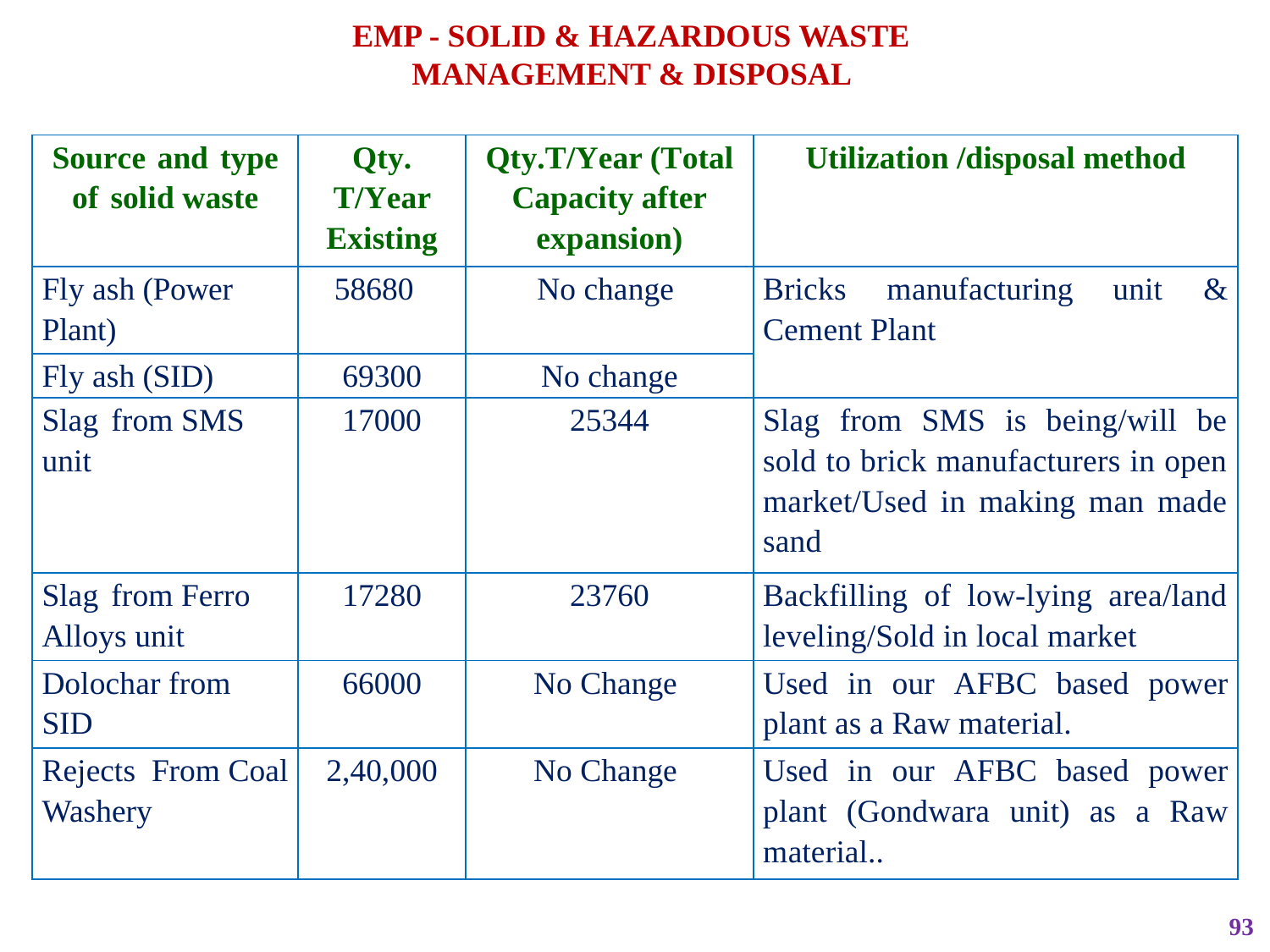

EMP - SOLID & HAZARDOUS WASTE
MANAGEMENT & DISPOSAL
| Source and type of solid waste | Qty. T/Year Existing | Qty.T/Year (Total Capacity after expansion) | Utilization /disposal method |
| --- | --- | --- | --- |
| Fly ash (Power Plant) | 58680 | No change | Bricks manufacturing unit & Cement Plant |
| Fly ash (SID) | 69300 | No change |  |
| Slag from SMS unit | 17000 | 25344 | Slag from SMS is being/will be sold to brick manufacturers in open market/Used in making man made sand |
| Slag from Ferro Alloys unit | 17280 | 23760 | Backfilling of low-lying area/land leveling/Sold in local market |
| Dolochar from SID | 66000 | No Change | Used in our AFBC based power plant as a Raw material. |
| Rejects From Coal Washery | 2,40,000 | No Change | Used in our AFBC based power plant (Gondwara unit) as a Raw material.. |